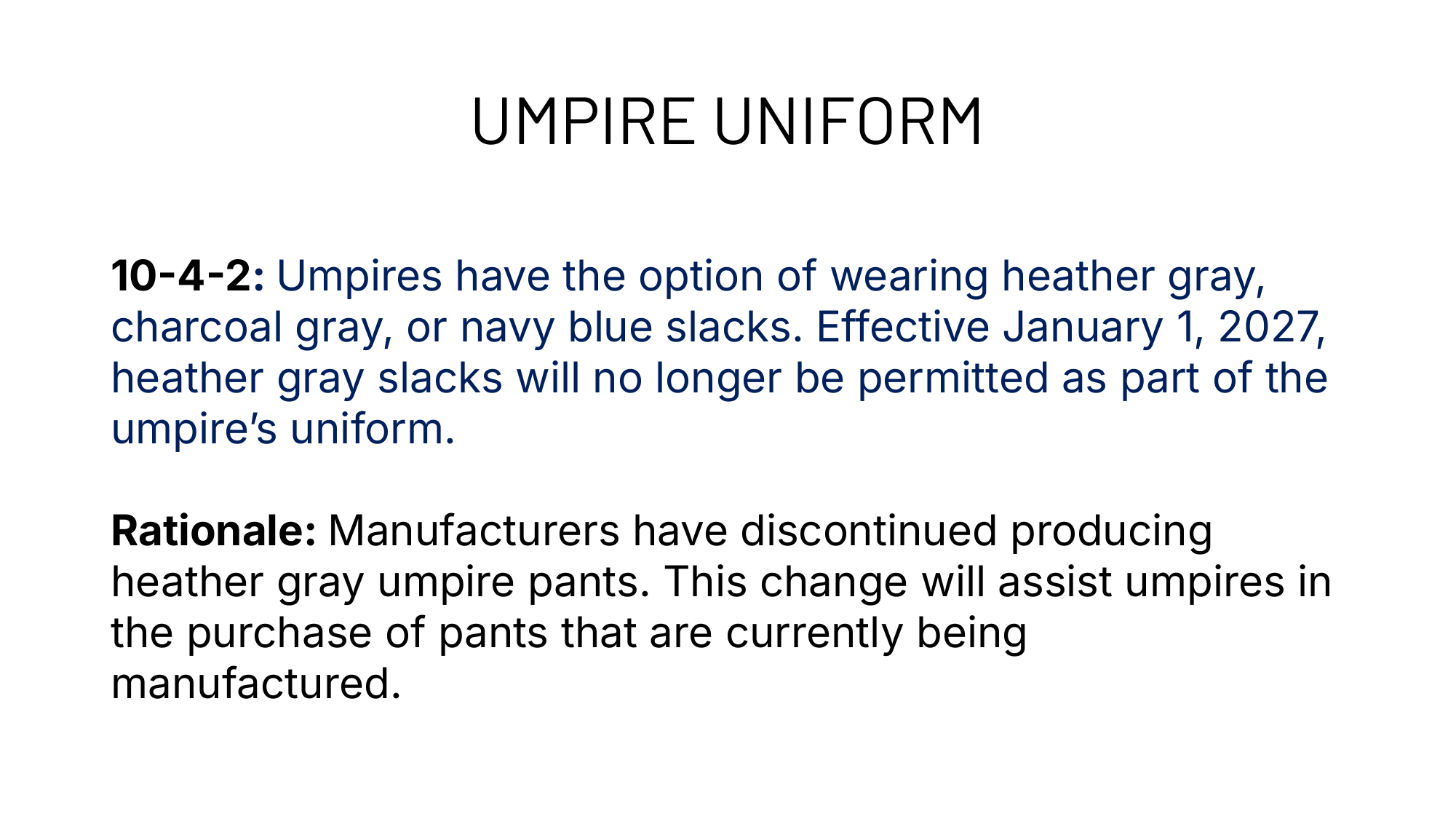

# UMPIRE UNIFORM
10-4-2: Umpires have the option of wearing heather gray, charcoal gray, or navy blue slacks. Effective January 1, 2027, heather gray slacks will no longer be permitted as part of the umpire’s uniform.
Rationale: Manufacturers have discontinued producing heather gray umpire pants. This change will assist umpires in the purchase of pants that are currently being manufactured.